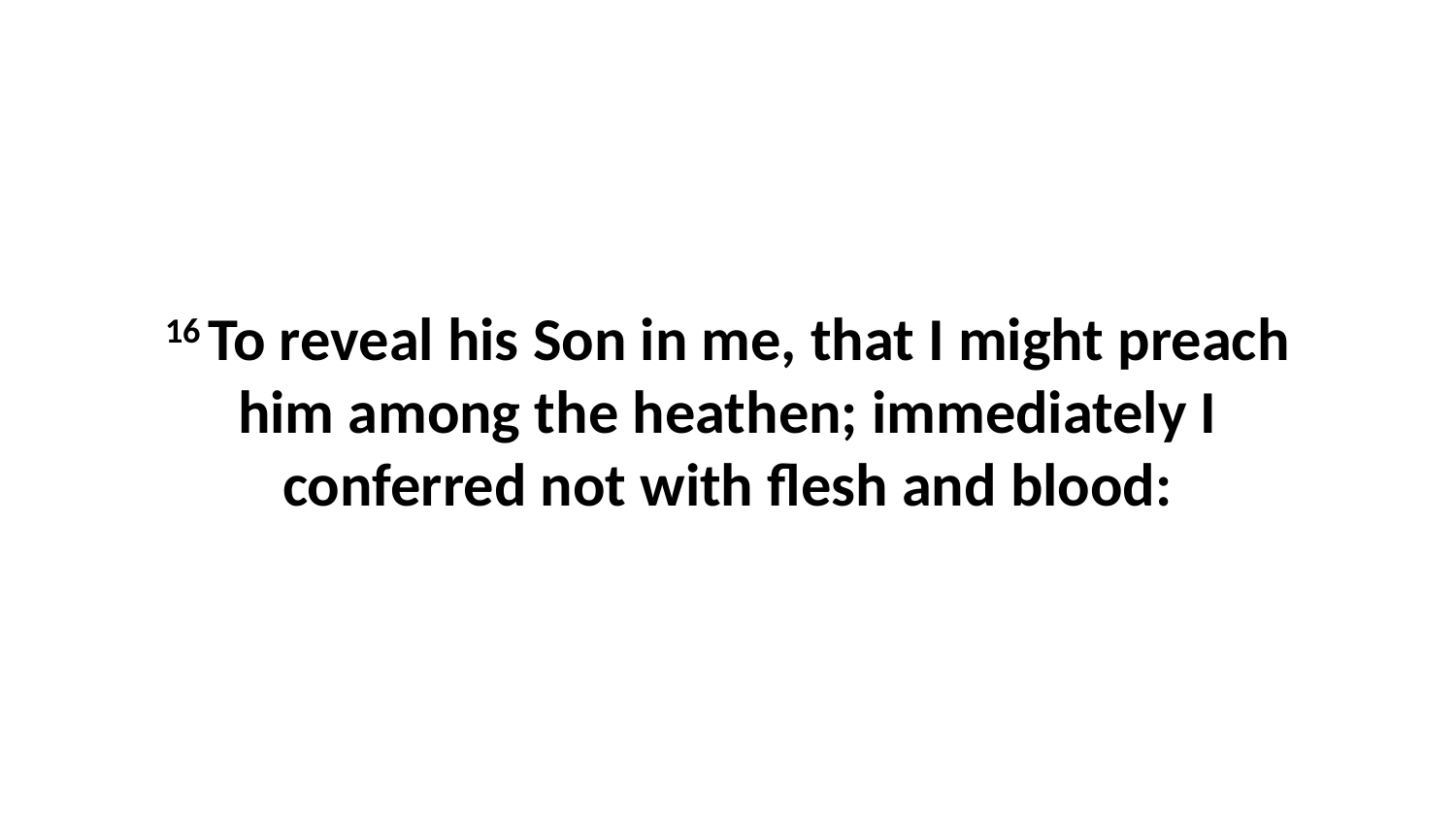

16 To reveal his Son in me, that I might preach him among the heathen; immediately I conferred not with flesh and blood: